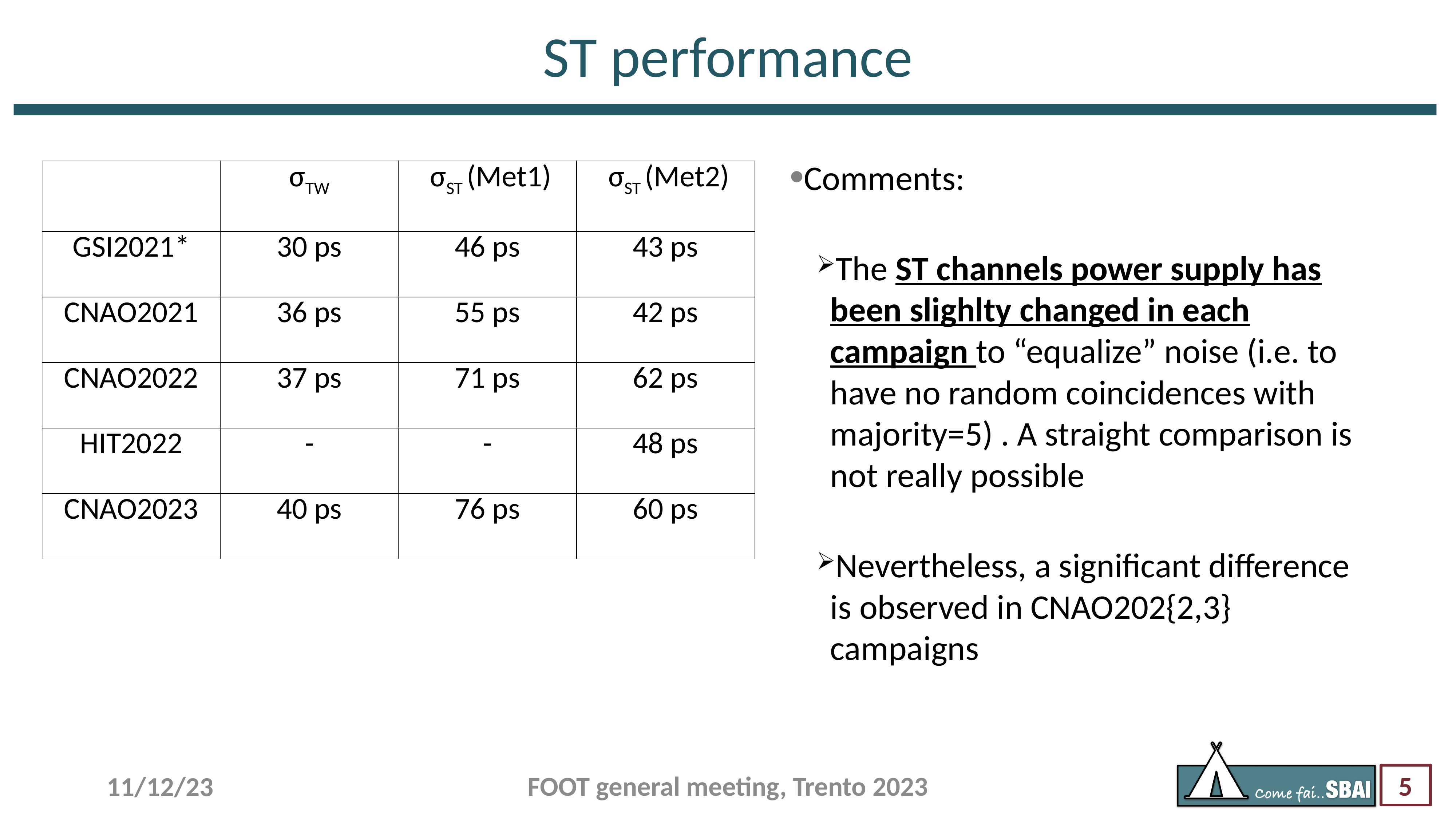

# ST performance
Comments:
The ST channels power supply has been slighlty changed in each campaign to “equalize” noise (i.e. to have no random coincidences with majority=5) . A straight comparison is not really possible
Nevertheless, a significant difference is observed in CNAO202{2,3} campaigns

|  | σTW | σST (Met1) | σST (Met2) |
| --- | --- | --- | --- |
| GSI2021\* | 30 ps | 46 ps | 43 ps |
| CNAO2021 | 36 ps | 55 ps | 42 ps |
| CNAO2022 | 37 ps | 71 ps | 62 ps |
| HIT2022 | - | - | 48 ps |
| CNAO2023 | 40 ps | 76 ps | 60 ps |
FOOT general meeting, Trento 2023
11/12/23